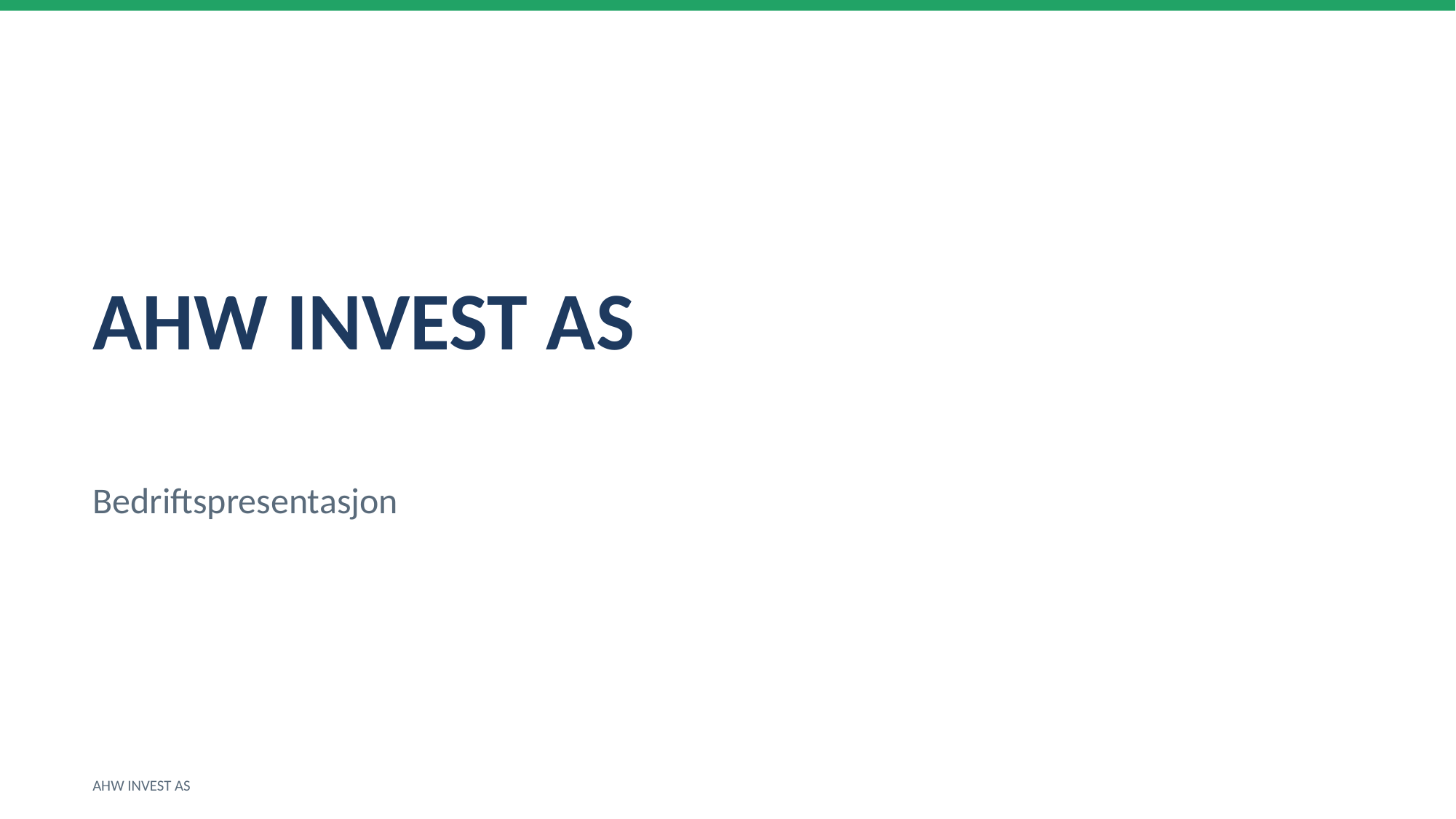

AHW INVEST AS
Bedriftspresentasjon
AHW INVEST AS